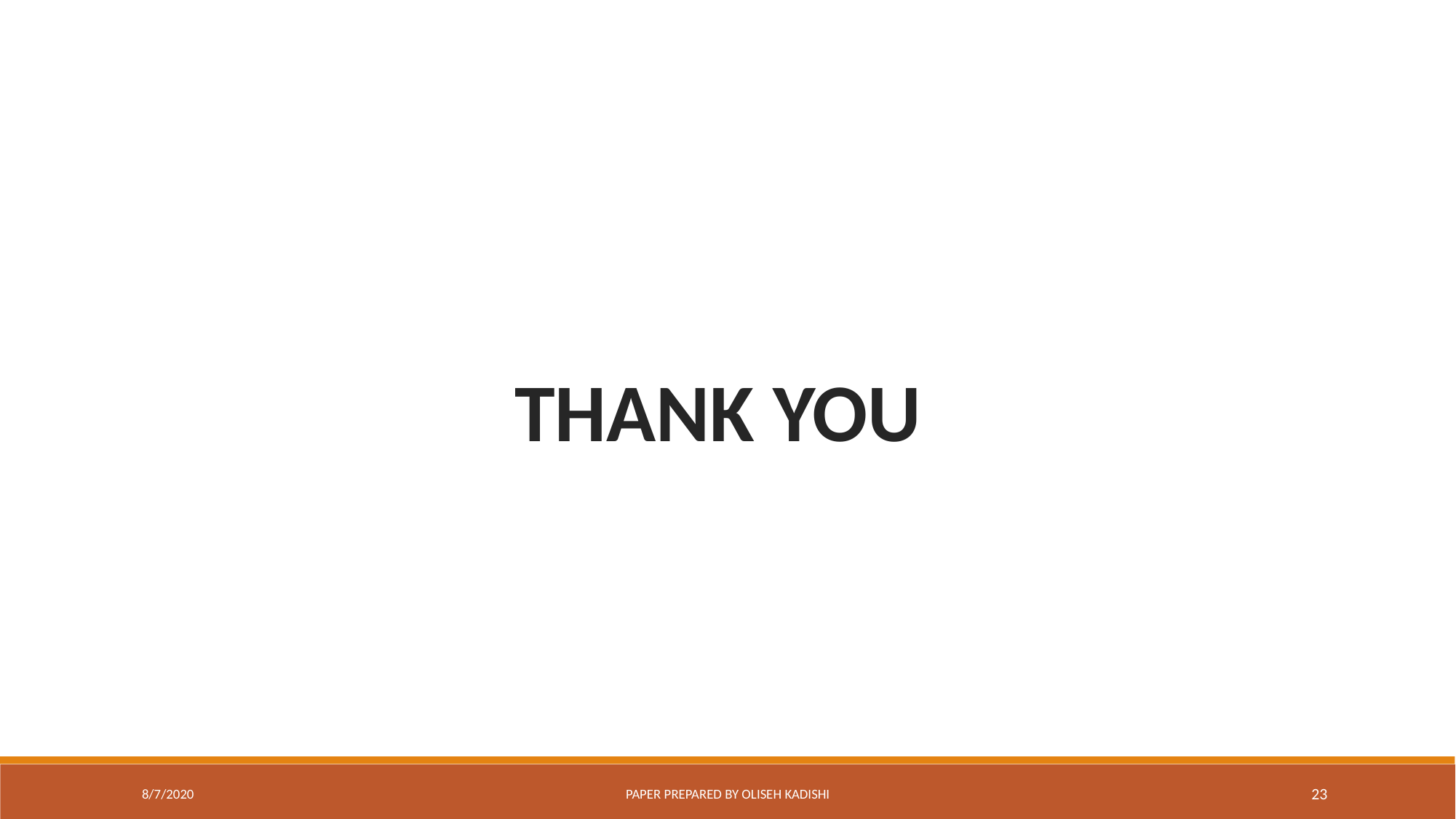

THANK YOU
8/7/2020
Paper prepared by Oliseh Kadishi
23